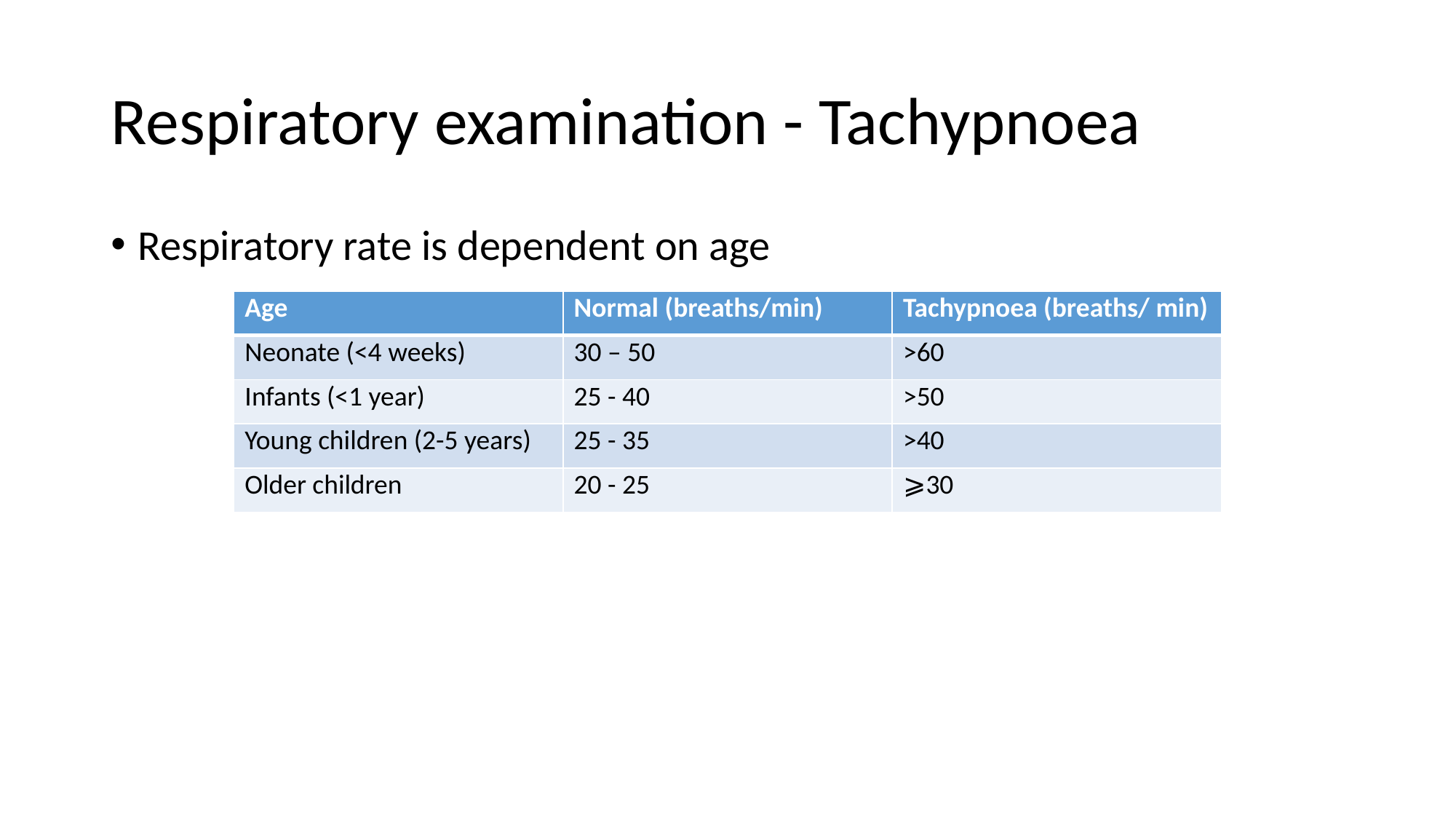

# Respiratory examination - Tachypnoea
Respiratory rate is dependent on age

| Age | Normal (breaths/min) | Tachypnoea (breaths/ min) |
| --- | --- | --- |
| Neonate (<4 weeks) | 30 – 50 | >60 |
| Infants (<1 year) | 25 - 40 | >50 |
| Young children (2-5 years) | 25 - 35 | >40 |
| Older children | 20 - 25 | ⩾30 |